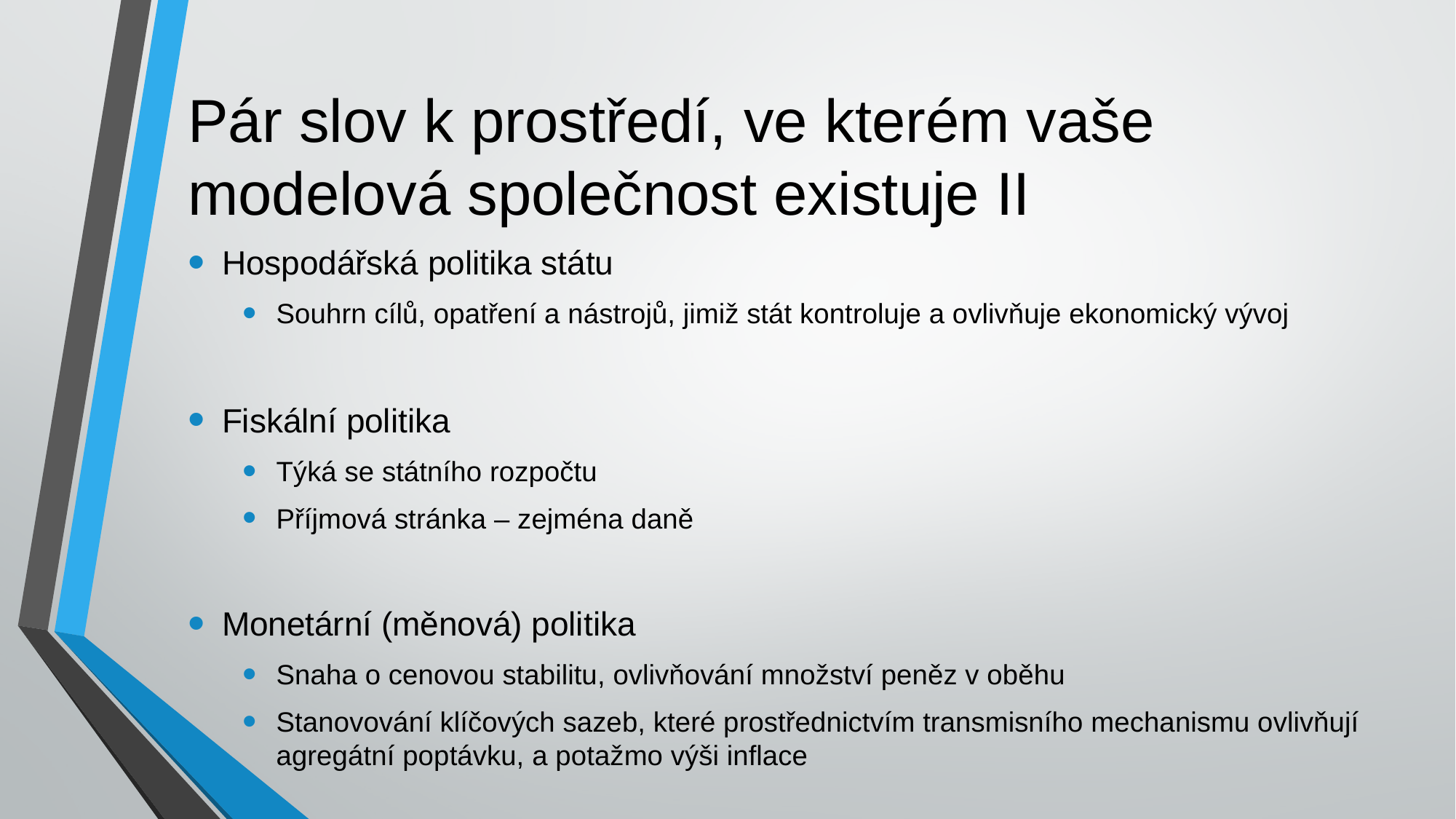

# Pár slov k prostředí, ve kterém vaše modelová společnost existuje II
Hospodářská politika státu
Souhrn cílů, opatření a nástrojů, jimiž stát kontroluje a ovlivňuje ekonomický vývoj

Fiskální politika
Týká se státního rozpočtu
Příjmová stránka – zejména daně

Monetární (měnová) politika
Snaha o cenovou stabilitu, ovlivňování množství peněz v oběhu
Stanovování klíčových sazeb, které prostřednictvím transmisního mechanismu ovlivňují agregátní poptávku, a potažmo výši inflace